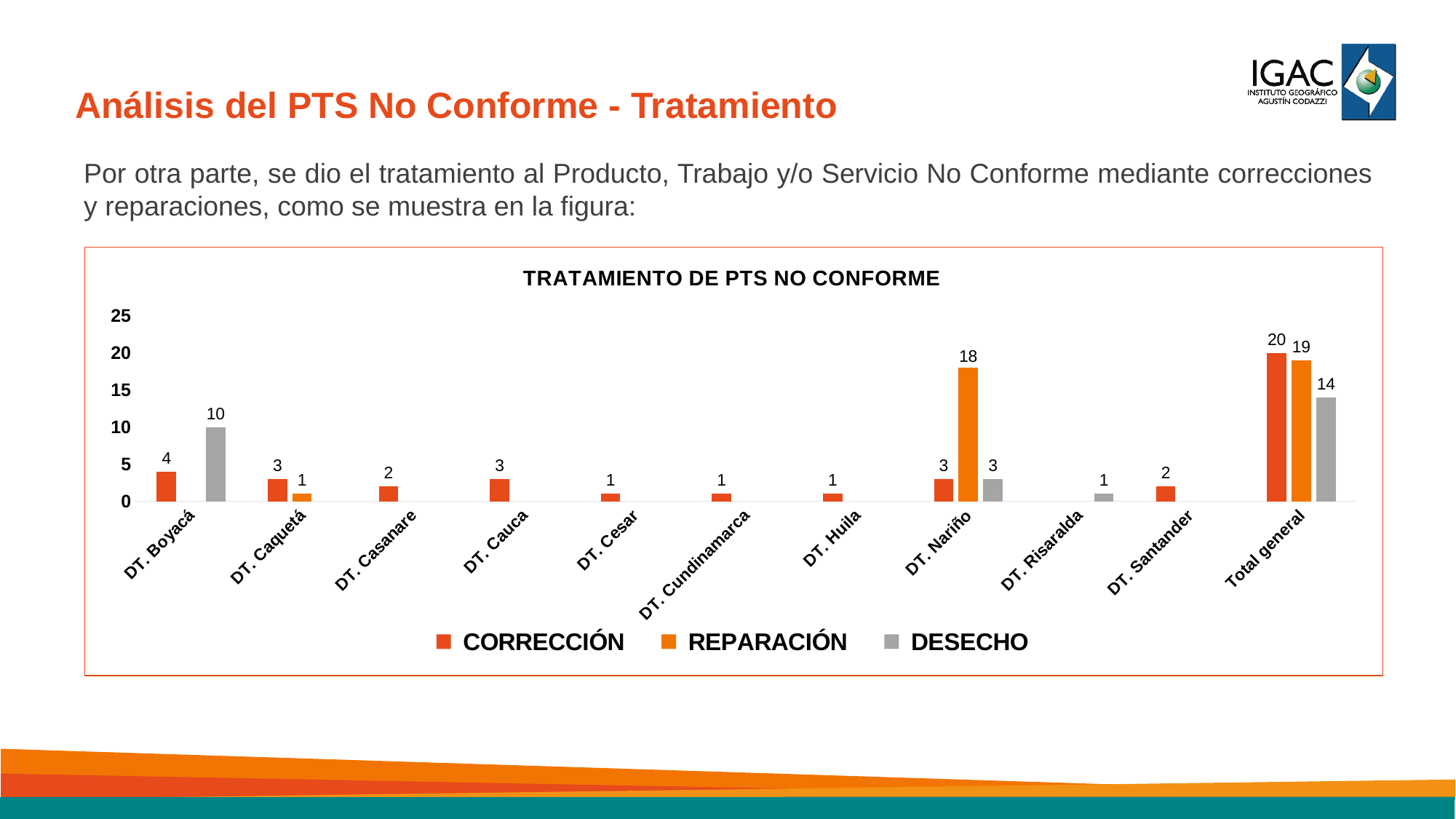

Análisis del PTS No Conforme - Tratamiento

Por otra parte, se dio el tratamiento al Producto, Trabajo y/o Servicio No Conforme mediante correcciones y reparaciones, como se muestra en la figura:

### Chart: TRATAMIENTO DE PTS NO CONFORME

| Category |  CORRECCIÓN |  REPARACIÓN |  DESECHO |
|---|---|---|---|
| DT. Boyacá | 4.0 | None | 10.0 |
| DT. Caquetá | 3.0 | 1.0 | None |
| DT. Casanare | 2.0 | None | None |
| DT. Cauca | 3.0 | None | None |
| DT. Cesar | 1.0 | None | None |
| DT. Cundinamarca | 1.0 | None | None |
| DT. Huila | 1.0 | None | None |
| DT. Nariño | 3.0 | 18.0 | 3.0 |
| DT. Risaralda | None | None | 1.0 |
| DT. Santander | 2.0 | None | None |
| Total general | 20.0 | 19.0 | 14.0 |